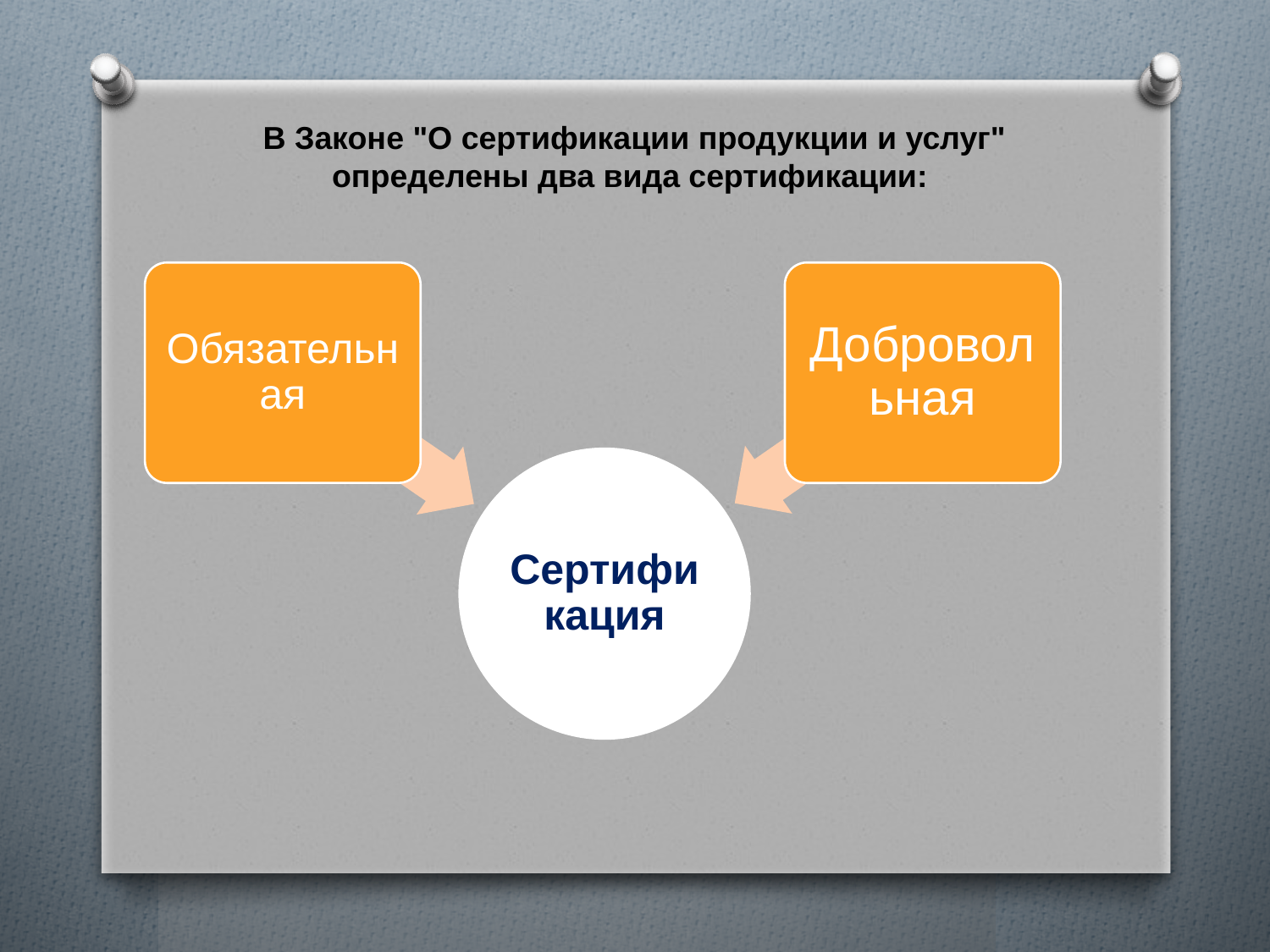

В Законе "О сертификации продукции и услуг" определены два вида сертификации:
#
Сертификация
Обязательная
Добровольная